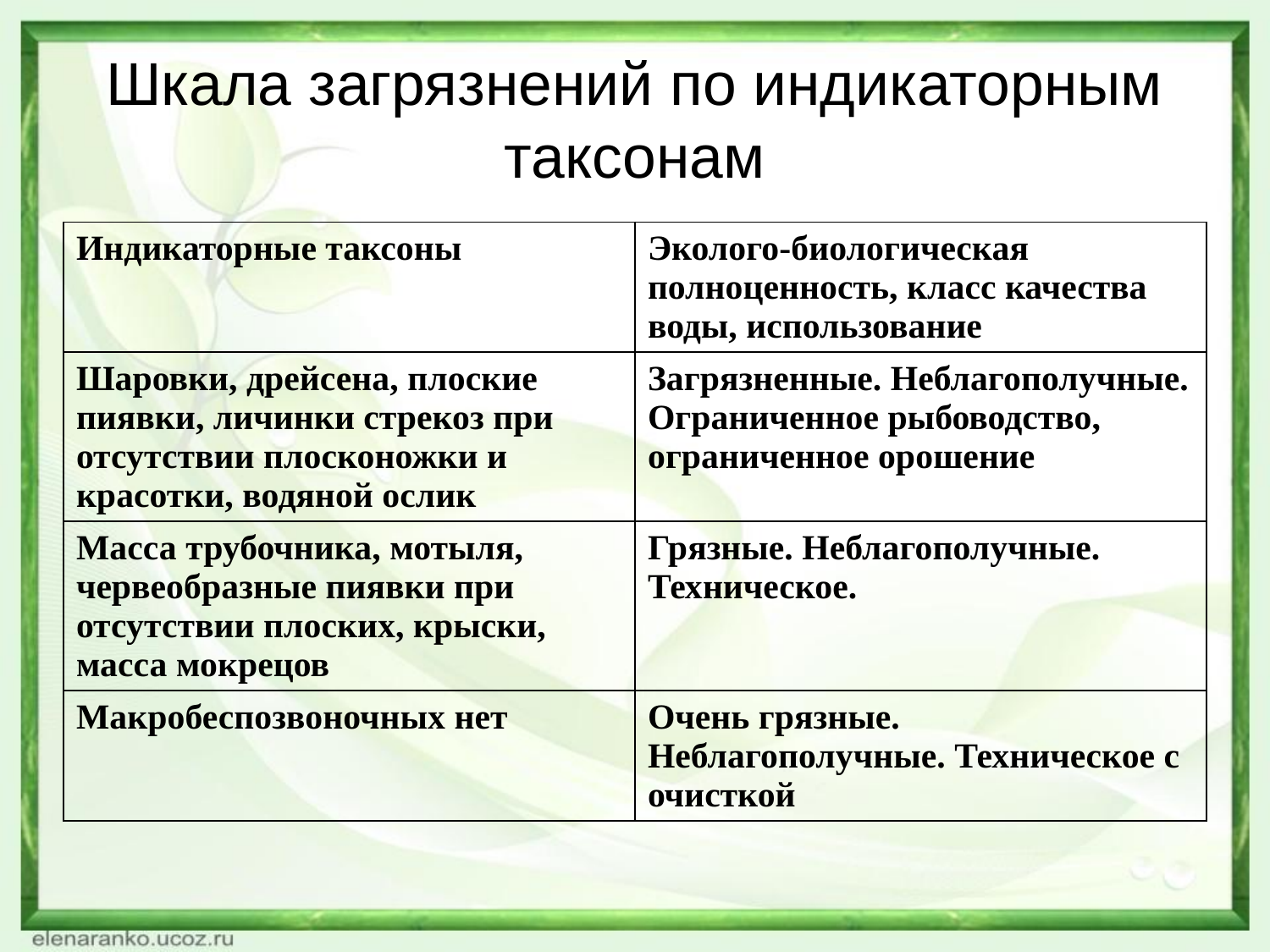

# Шкала загрязнений по индикаторным таксонам
| Индикаторные таксоны | Эколого-биологическая полноценность, класс качества воды, использование |
| --- | --- |
| Шаровки, дрейсена, плоские пиявки, личинки стрекоз при отсутствии плосконожки и красотки, водяной ослик | Загрязненные. Неблагополучные. Ограниченное рыбоводство, ограниченное орошение |
| Масса трубочника, мотыля, червеобразные пиявки при отсутствии плоских, крыски, масса мокрецов | Грязные. Неблагополучные. Техническое. |
| Макробеспозвоночных нет | Очень грязные. Неблагополучные. Техническое с очисткой |